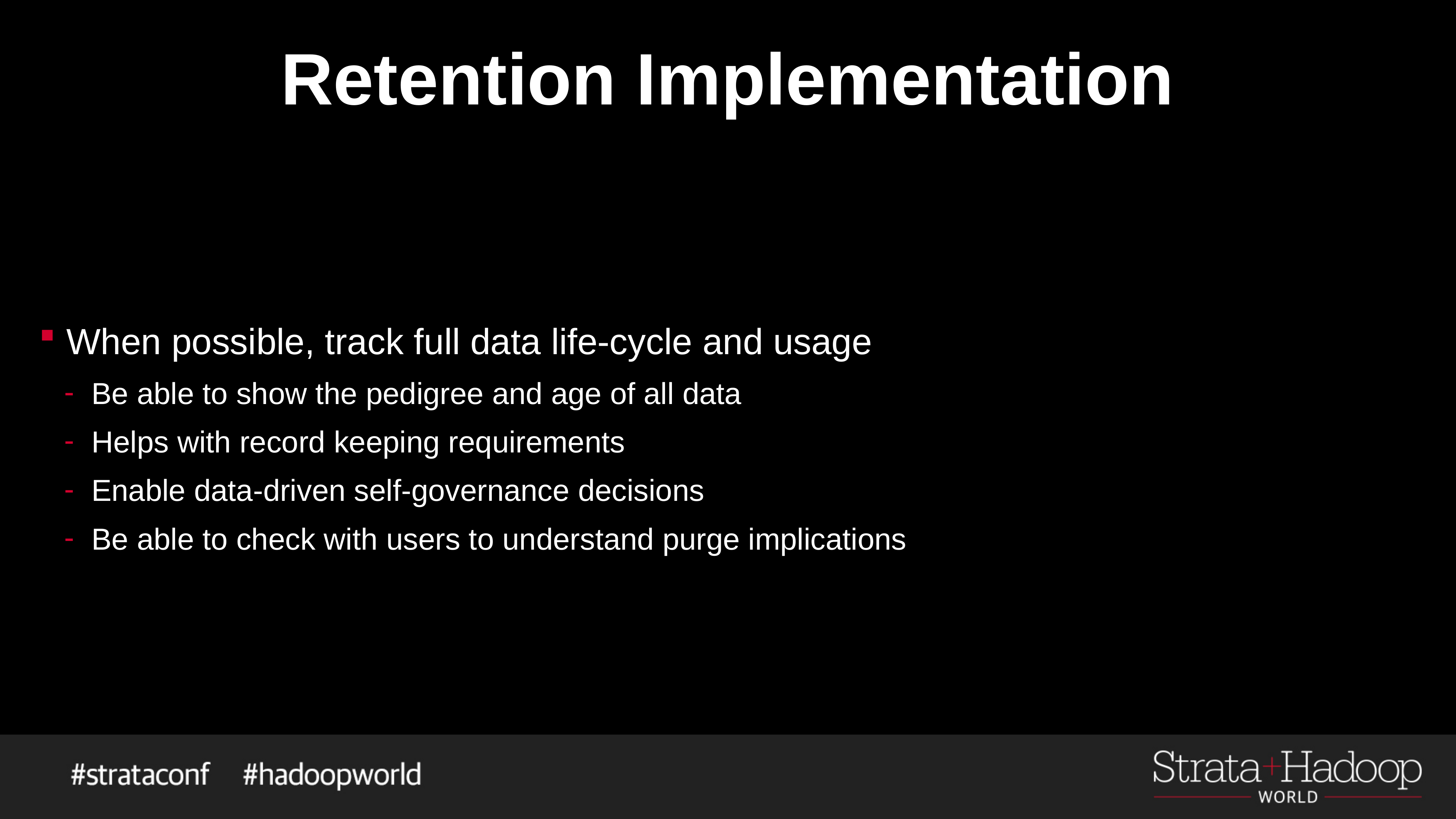

# Retention Implementation
When possible, track full data life-cycle and usage
Be able to show the pedigree and age of all data
Helps with record keeping requirements
Enable data-driven self-governance decisions
Be able to check with users to understand purge implications